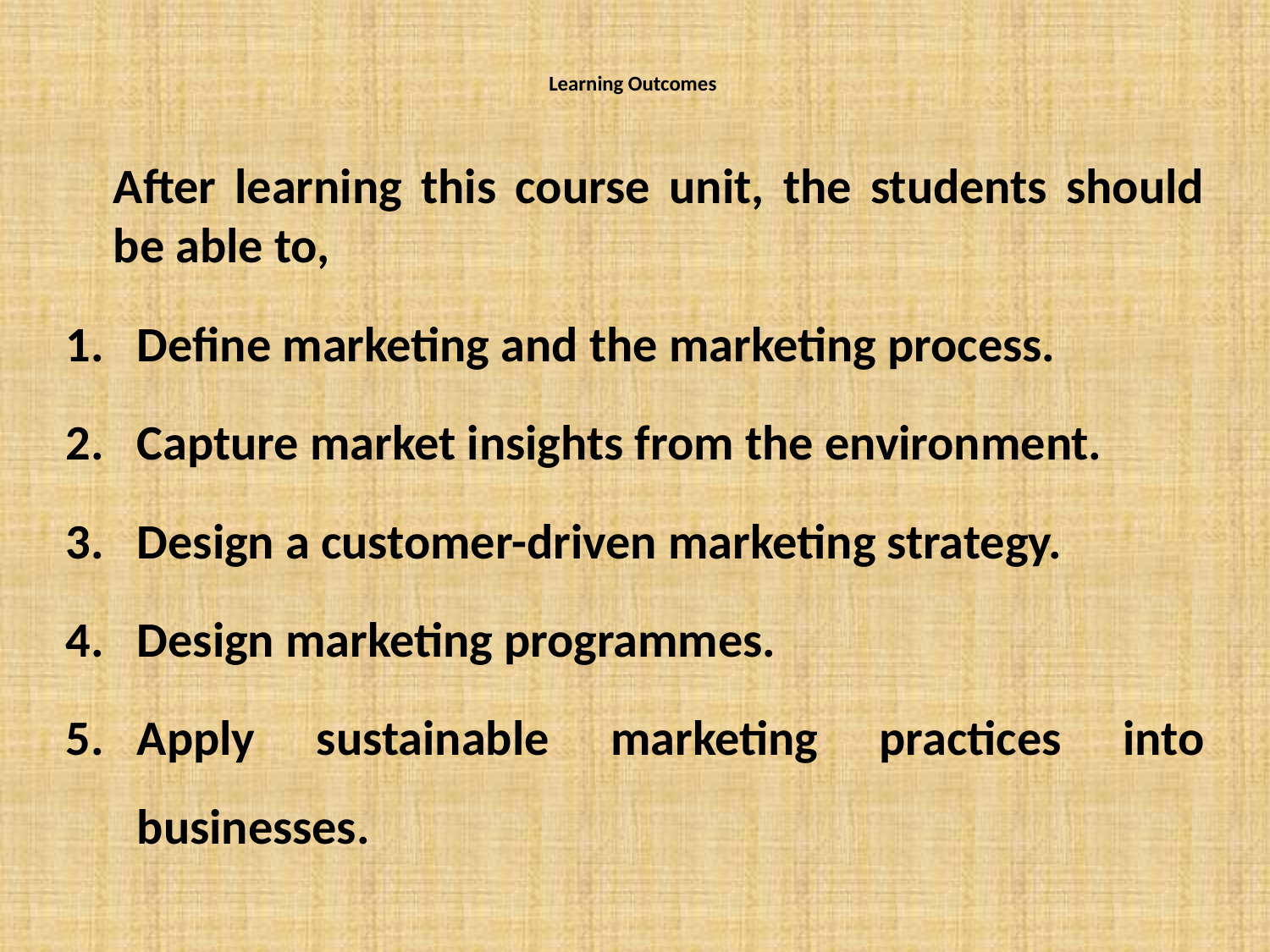

# Learning Outcomes
	After learning this course unit, the students should be able to,
Define marketing and the marketing process.
Capture market insights from the environment.
Design a customer-driven marketing strategy.
Design marketing programmes.
Apply sustainable marketing practices into businesses.